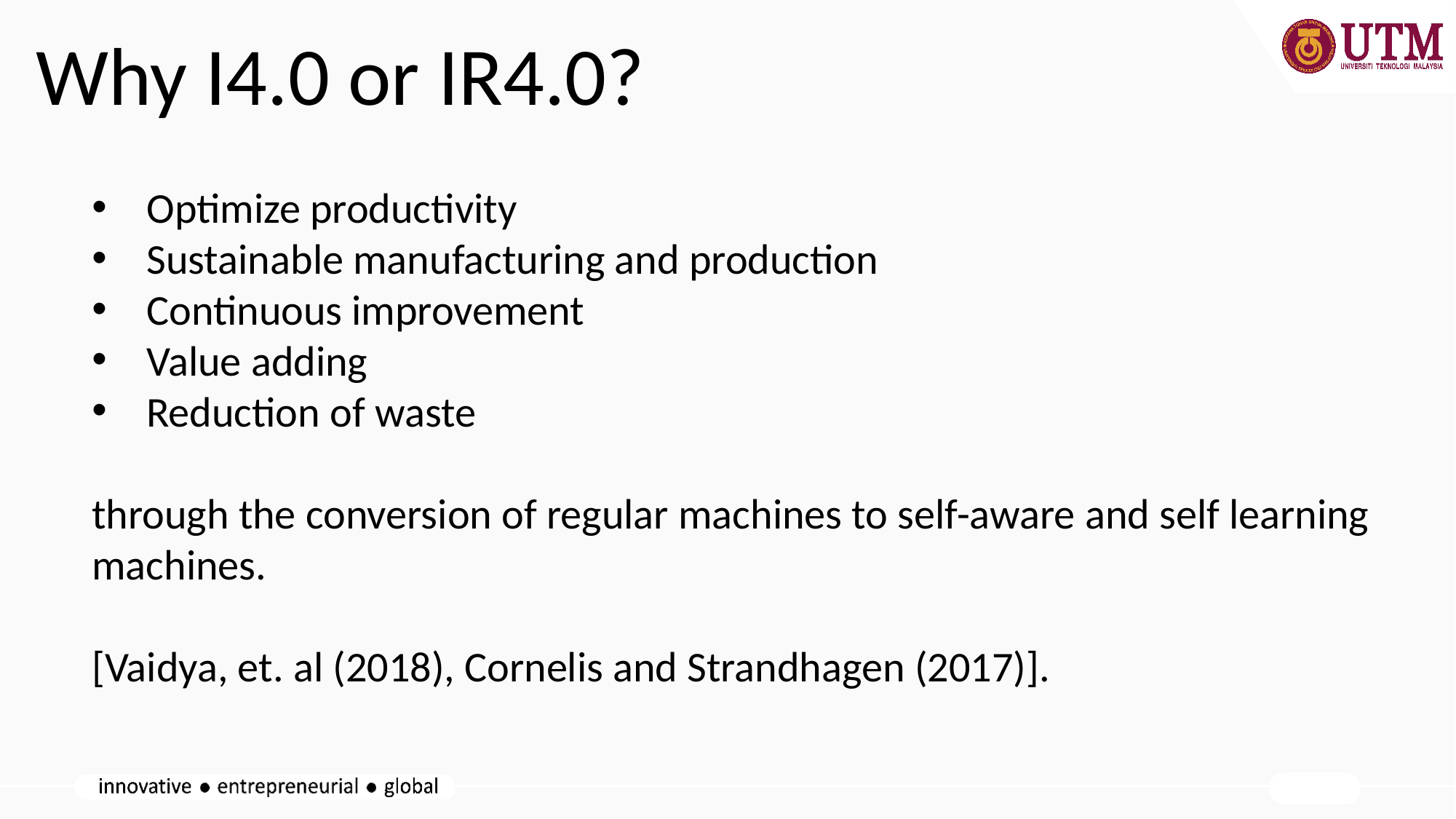

Why I4.0 or IR4.0?
Optimize productivity
Sustainable manufacturing and production
Continuous improvement
Value adding
Reduction of waste

through the conversion of regular machines to self-aware and self learning machines.

[Vaidya, et. al (2018), Cornelis and Strandhagen (2017)].